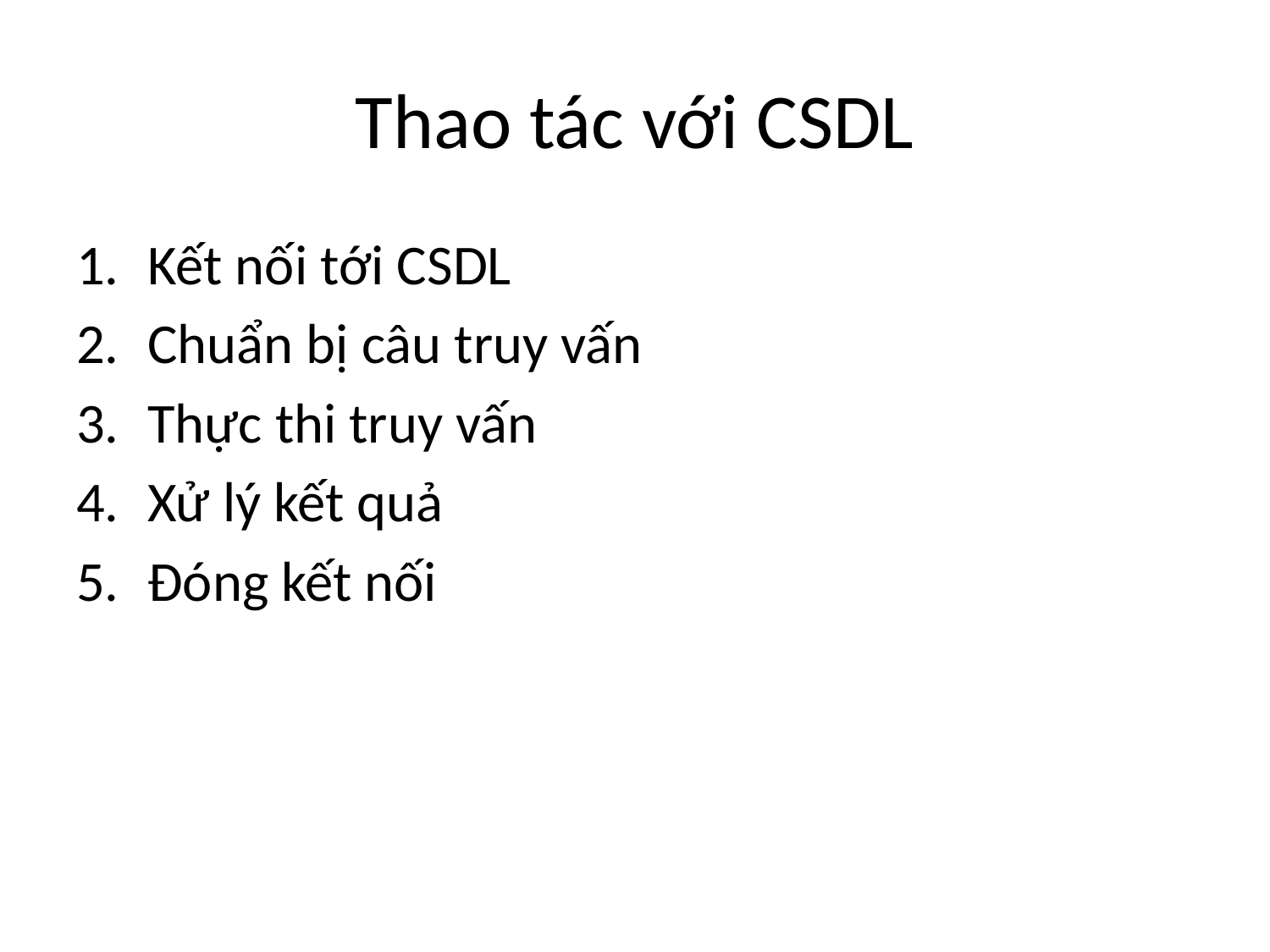

# Thao tác với CSDL
Kết nối tới CSDL
Chuẩn bị câu truy vấn
Thực thi truy vấn
Xử lý kết quả
Đóng kết nối